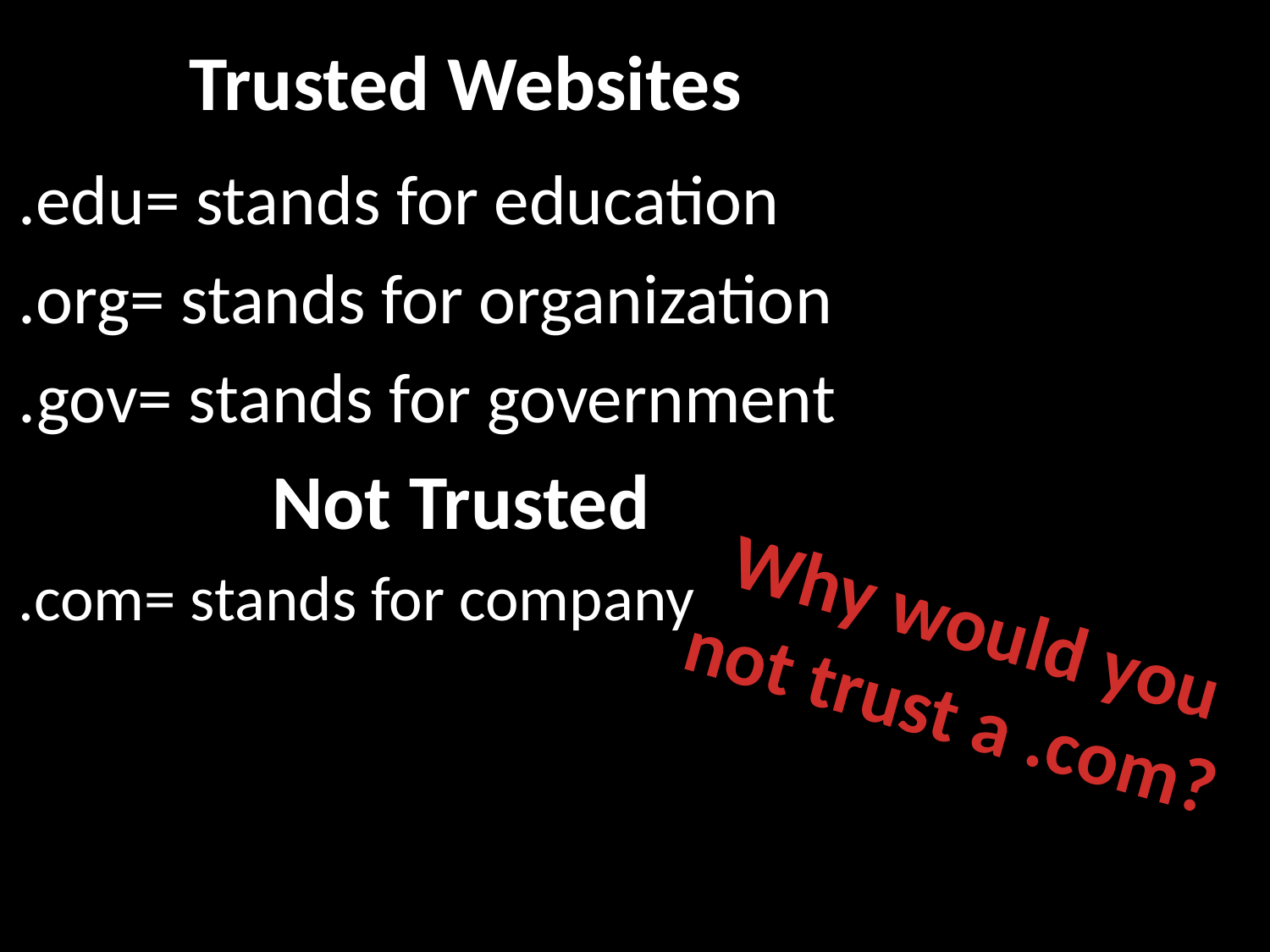

# Trusted Websites
.edu= stands for education
.org= stands for organization
.gov= stands for government
		Not Trusted
.com= stands for company
Why would you not trust a .com?